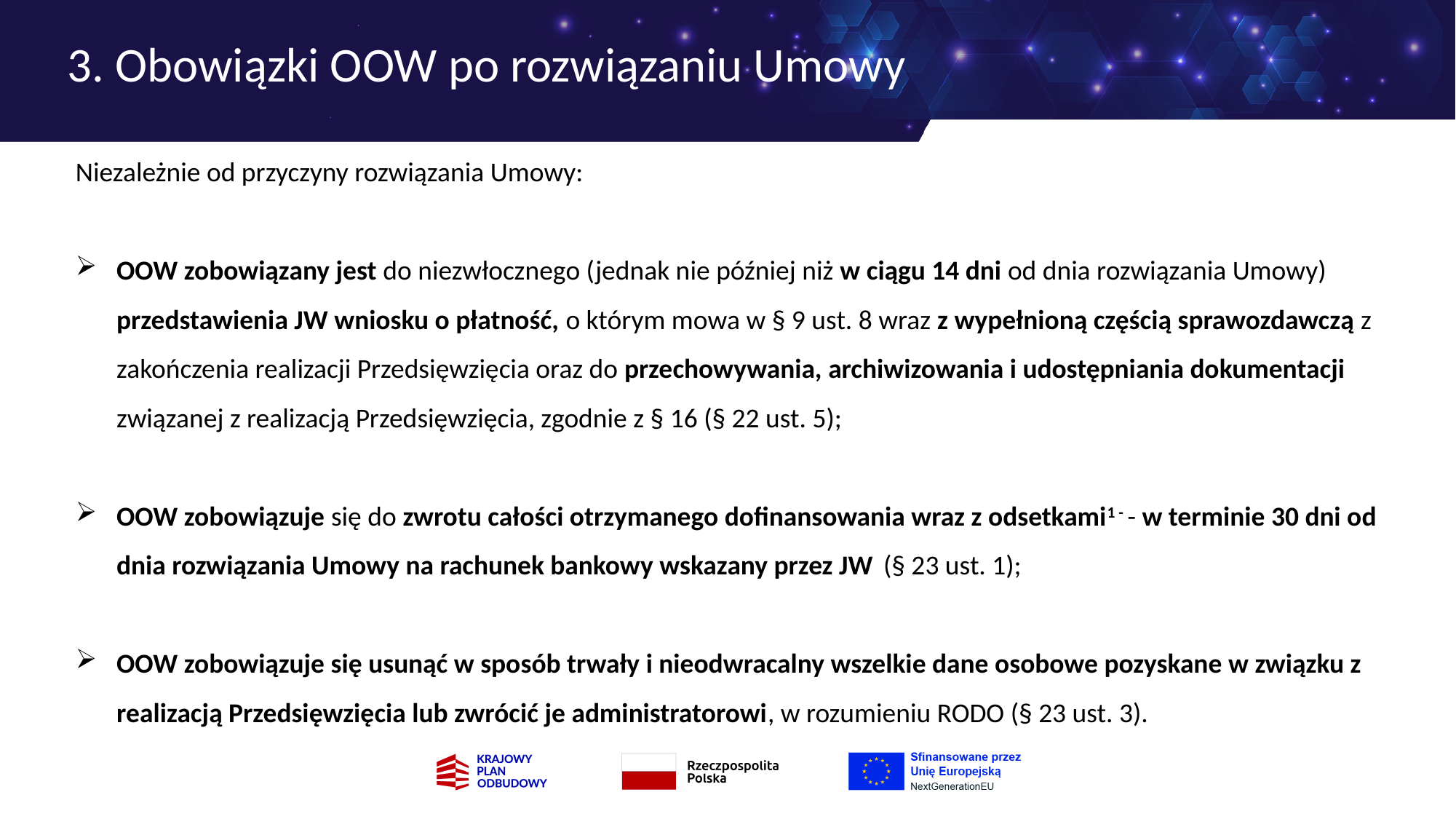

# 3. Obowiązki OOW po rozwiązaniu Umowy
Niezależnie od przyczyny rozwiązania Umowy:

OOW zobowiązany jest do niezwłocznego (jednak nie później niż w ciągu 14 dni od dnia rozwiązania Umowy) przedstawienia JW wniosku o płatność, o którym mowa w § 9 ust. 8 wraz z wypełnioną częścią sprawozdawczą z zakończenia realizacji Przedsięwzięcia oraz do przechowywania, archiwizowania i udostępniania dokumentacji związanej z realizacją Przedsięwzięcia, zgodnie z § 16 (§ 22 ust. 5);

OOW zobowiązuje się do zwrotu całości otrzymanego dofinansowania wraz z odsetkami1 - - w terminie 30 dni od dnia rozwiązania Umowy na rachunek bankowy wskazany przez JW  (§ 23 ust. 1);

OOW zobowiązuje się usunąć w sposób trwały i nieodwracalny wszelkie dane osobowe pozyskane w związku z realizacją Przedsięwzięcia lub zwrócić je administratorowi, w rozumieniu RODO (§ 23 ust. 3).